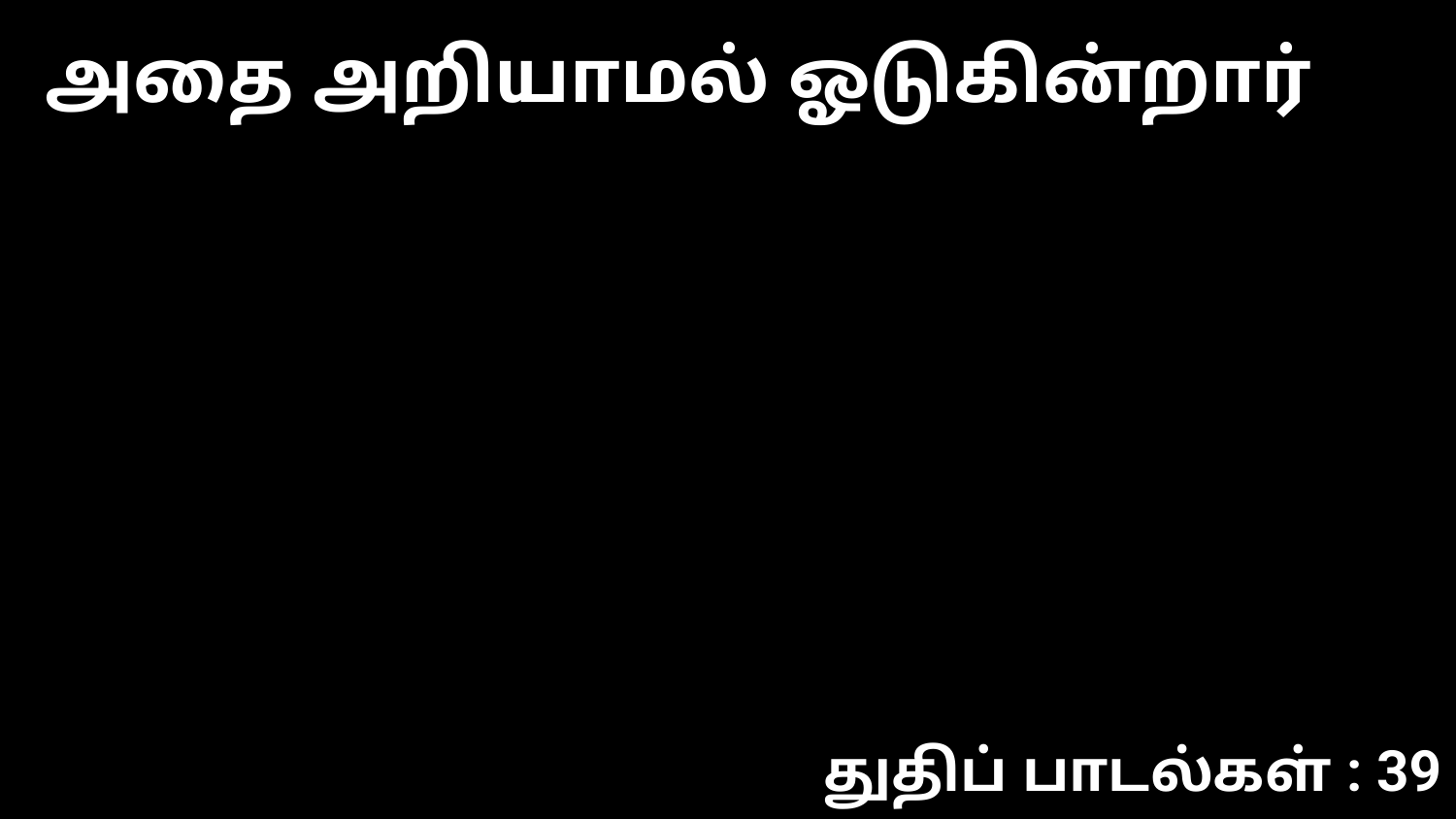

அதை அறியாமல் ஓடுகின்றார்
துதிப் பாடல்கள் : 39